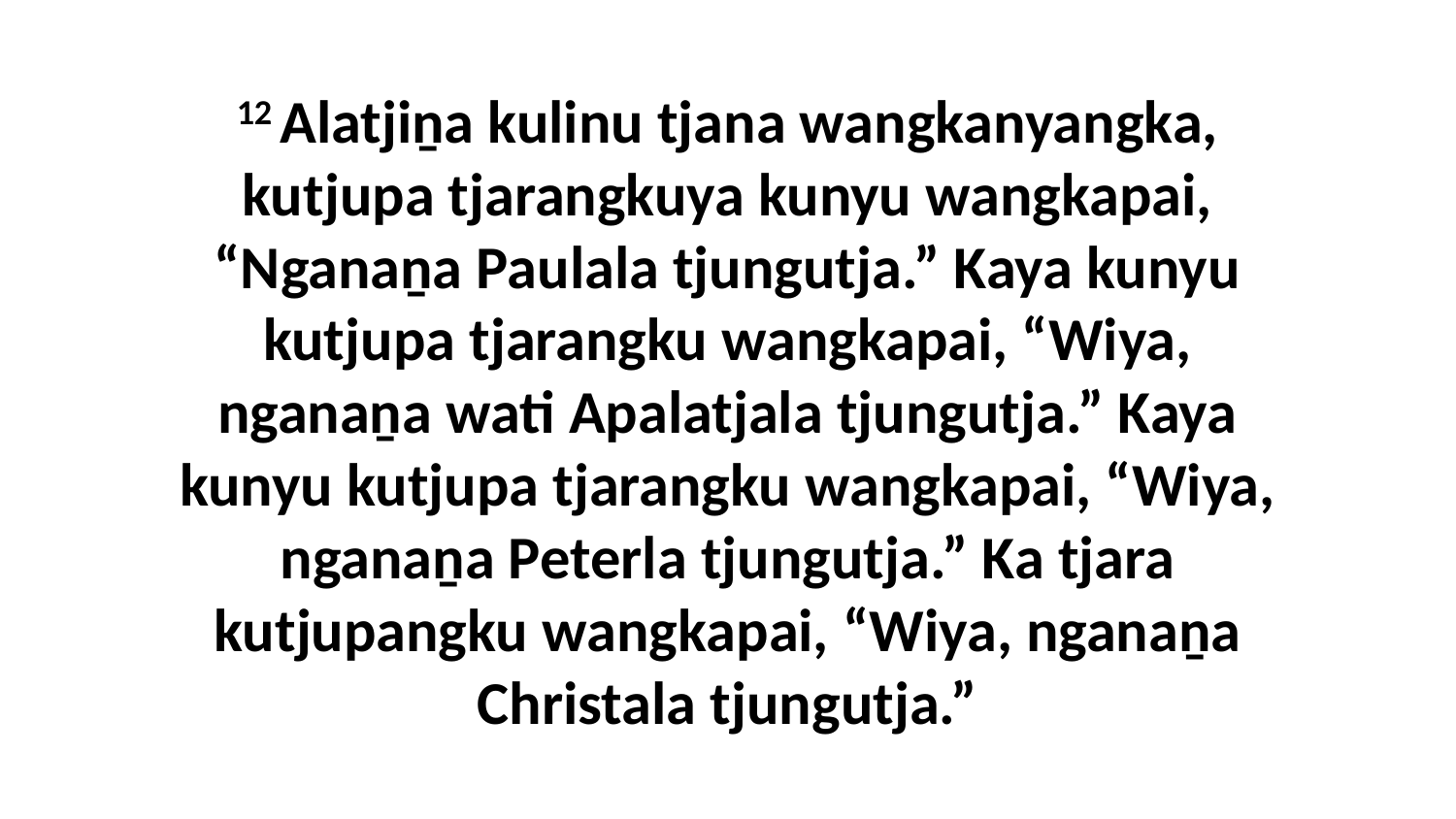

12 Alatjiṉa kulinu tjana wangkanyangka, kutjupa tjarangkuya kunyu wangkapai, “Nganaṉa Paulala tjungutja.” Kaya kunyu kutjupa tjarangku wangkapai, “Wiya, nganaṉa wati Apalatjala tjungutja.” Kaya kunyu kutjupa tjarangku wangkapai, “Wiya, nganaṉa Peterla tjungutja.” Ka tjara kutjupangku wangkapai, “Wiya, nganaṉa Christala tjungutja.”